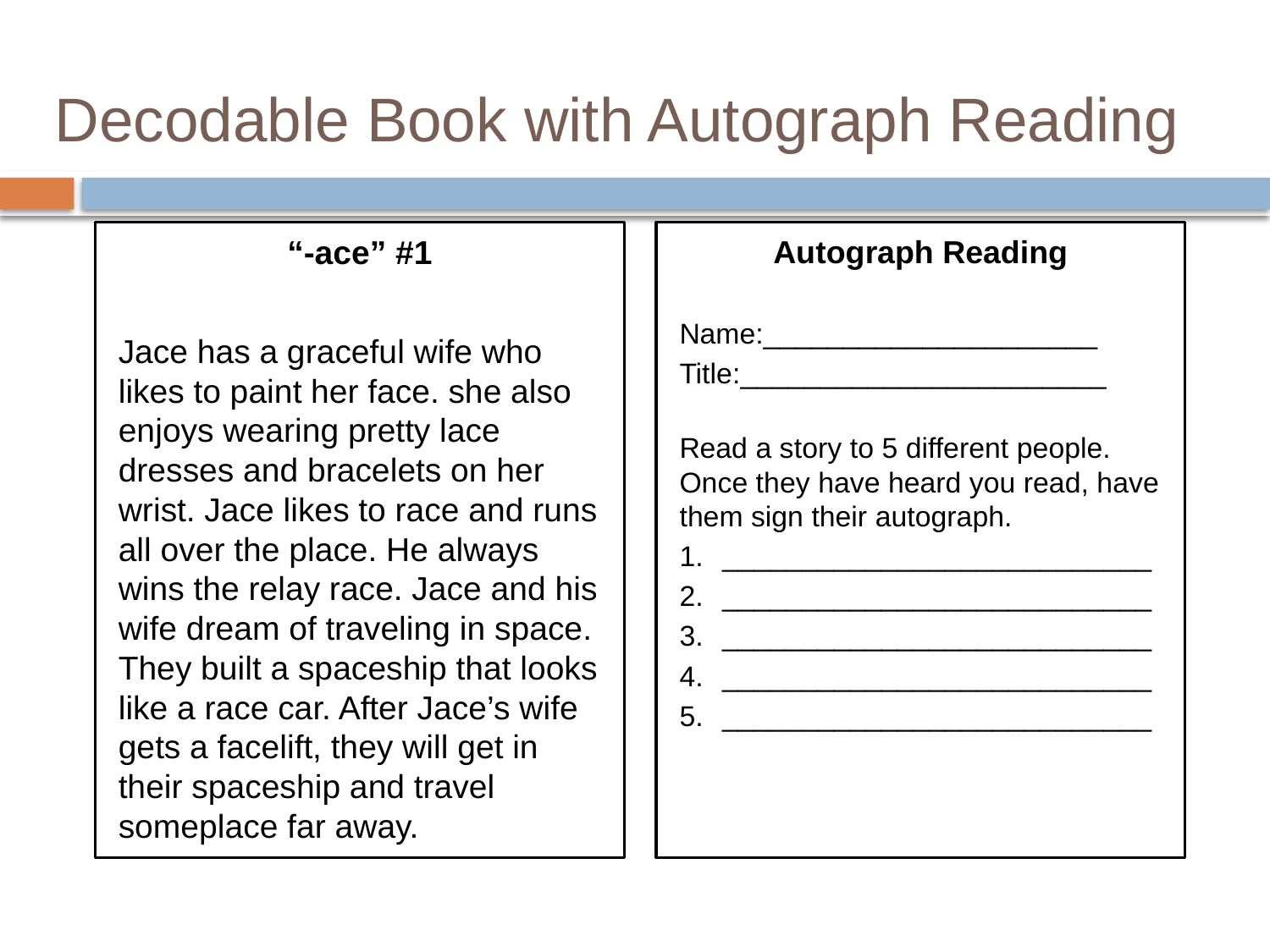

# Decodable Book with Autograph Reading

“-ace” #1

Jace has a graceful wife who likes to paint her face. she also enjoys wearing pretty lace dresses and bracelets on her wrist. Jace likes to race and runs all over the place. He always wins the relay race. Jace and his wife dream of traveling in space. They built a spaceship that looks like a race car. After Jace’s wife gets a facelift, they will get in their spaceship and travel someplace far away.
Autograph Reading

Name:_____________________
Title:_______________________

Read a story to 5 different people. Once they have heard you read, have them sign their autograph.
___________________________
___________________________
___________________________
___________________________
___________________________